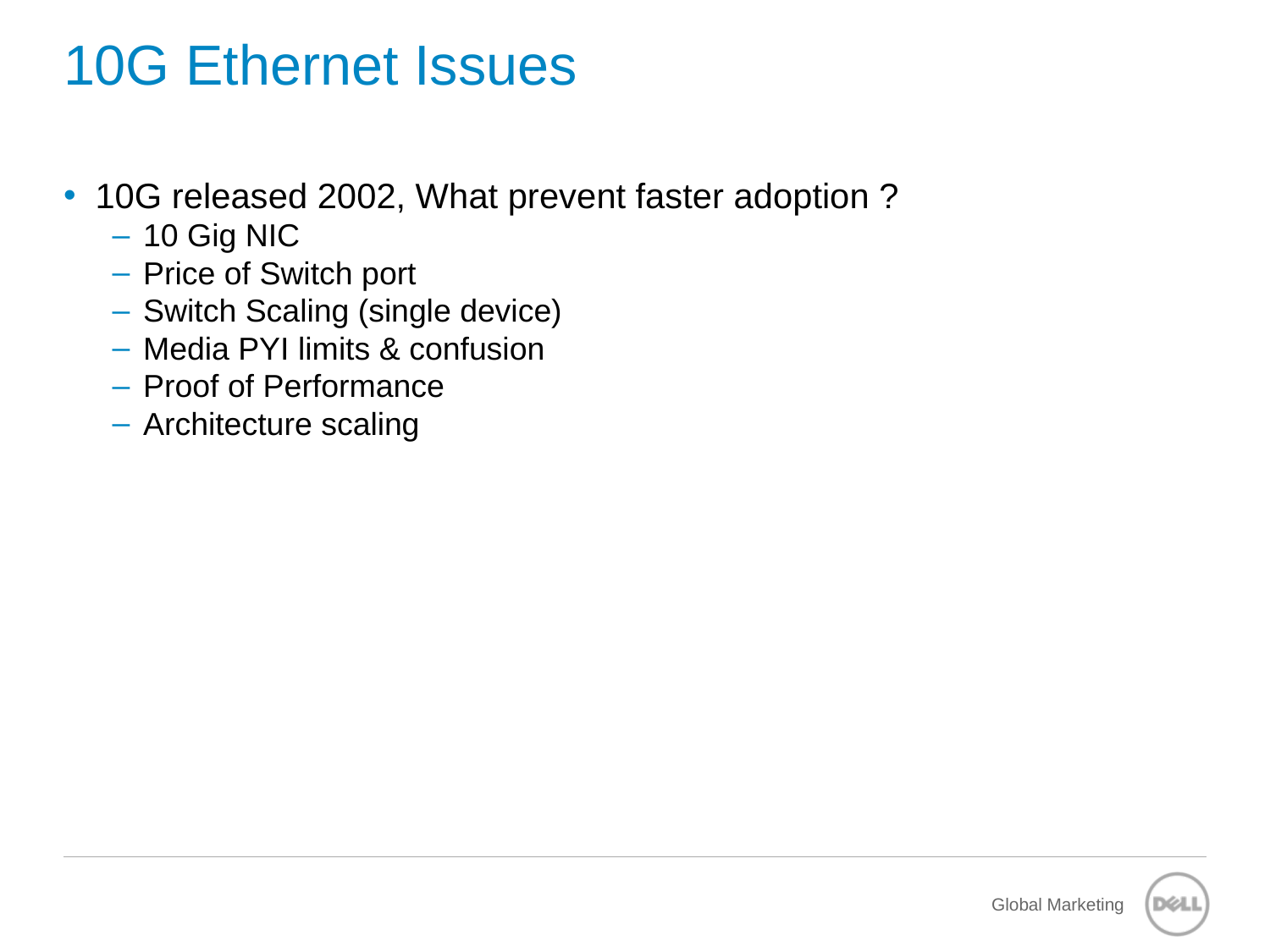

# 10G Ethernet Issues
10G released 2002, What prevent faster adoption ?
10 Gig NIC
Price of Switch port
Switch Scaling (single device)
Media PYI limits & confusion
Proof of Performance
Architecture scaling